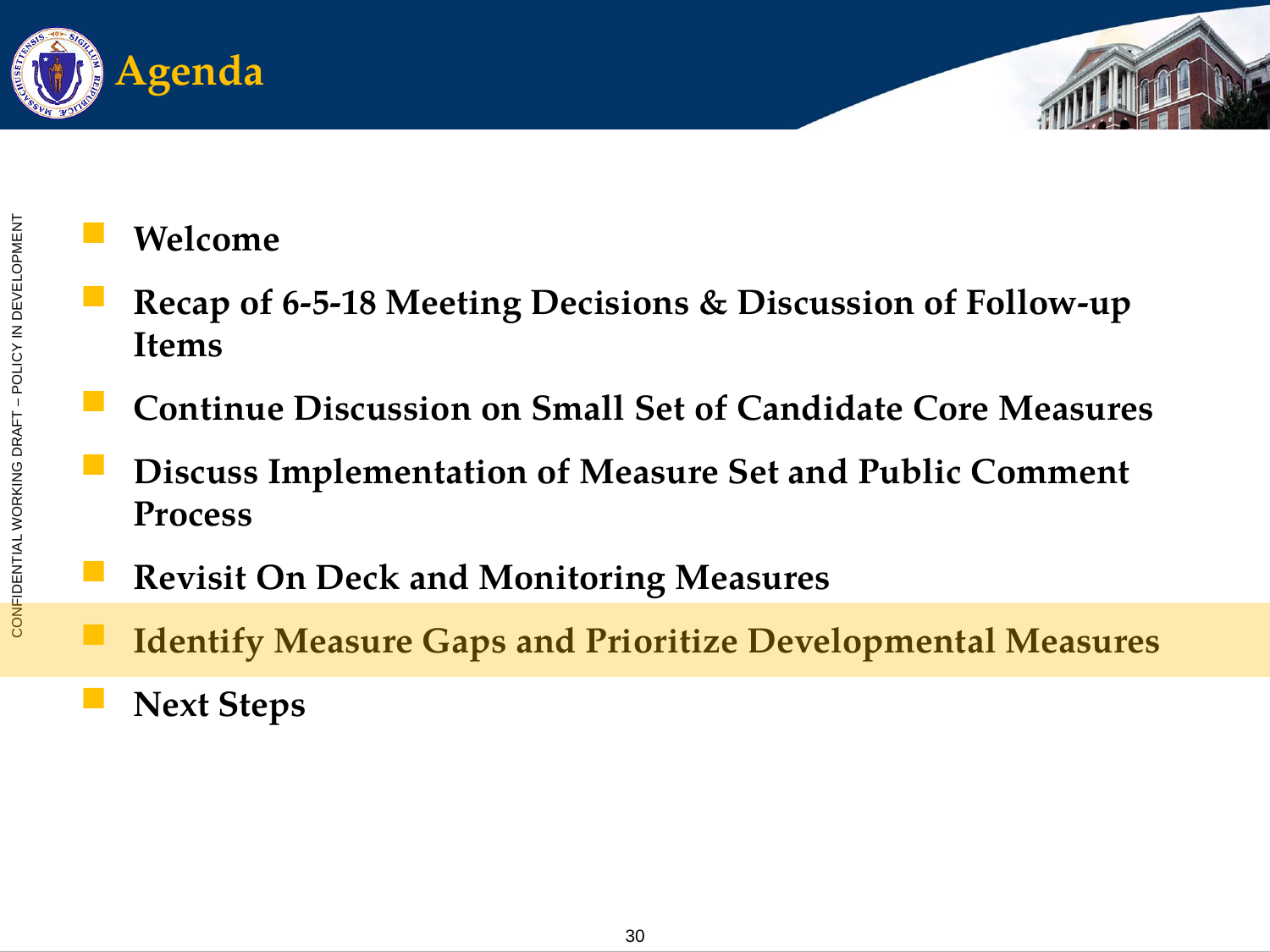

# Agenda
Welcome
Recap of 6-5-18 Meeting Decisions & Discussion of Follow-up Items
Continue Discussion on Small Set of Candidate Core Measures
Discuss Implementation of Measure Set and Public Comment Process
Revisit On Deck and Monitoring Measures
Identify Measure Gaps and Prioritize Developmental Measures
Next Steps